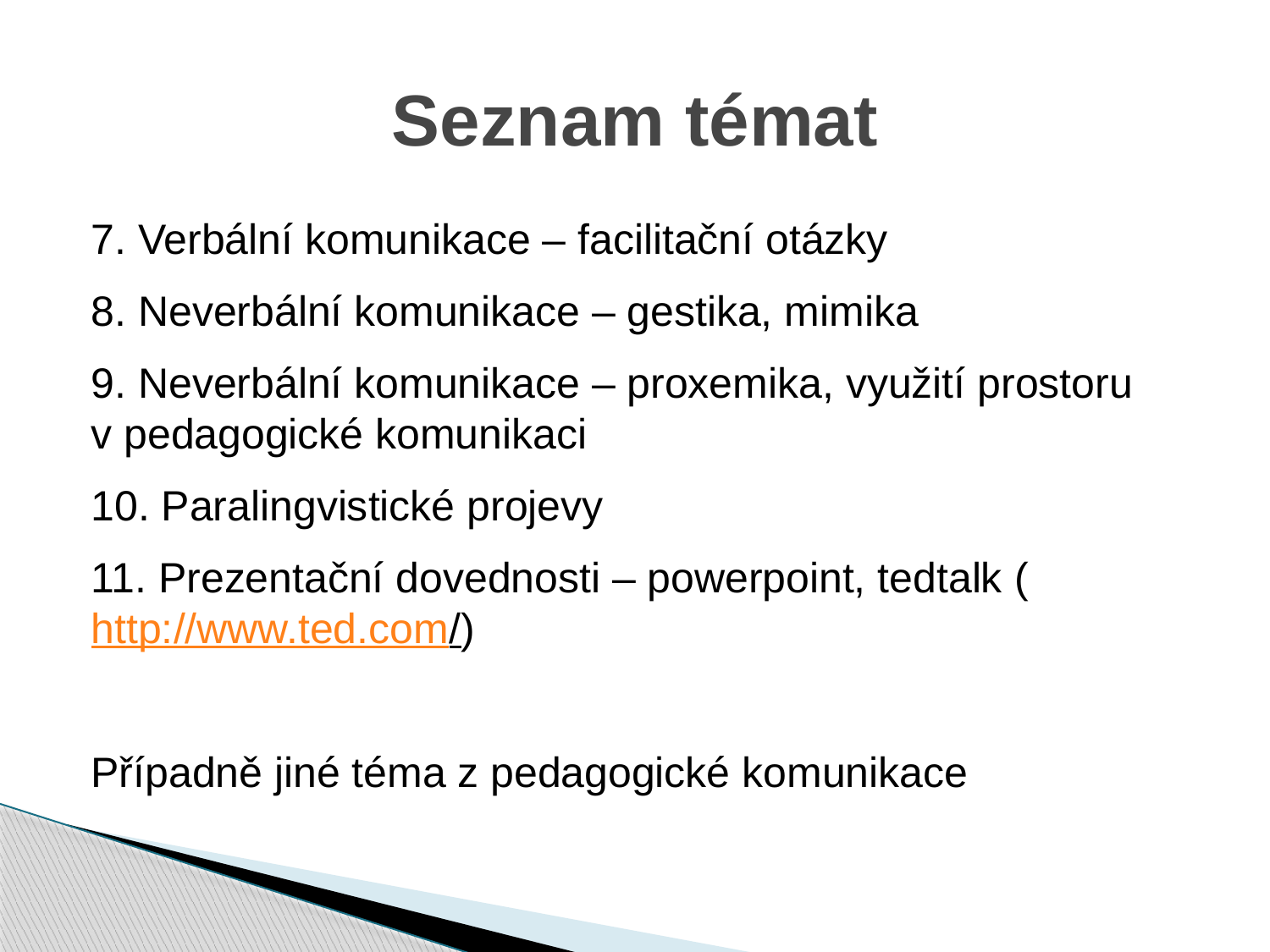

# Seznam témat
7. Verbální komunikace – facilitační otázky
8. Neverbální komunikace – gestika, mimika
9. Neverbální komunikace – proxemika, využití prostoru v pedagogické komunikaci
10. Paralingvistické projevy
11. Prezentační dovednosti – powerpoint, tedtalk (http://www.ted.com/)

Případně jiné téma z pedagogické komunikace